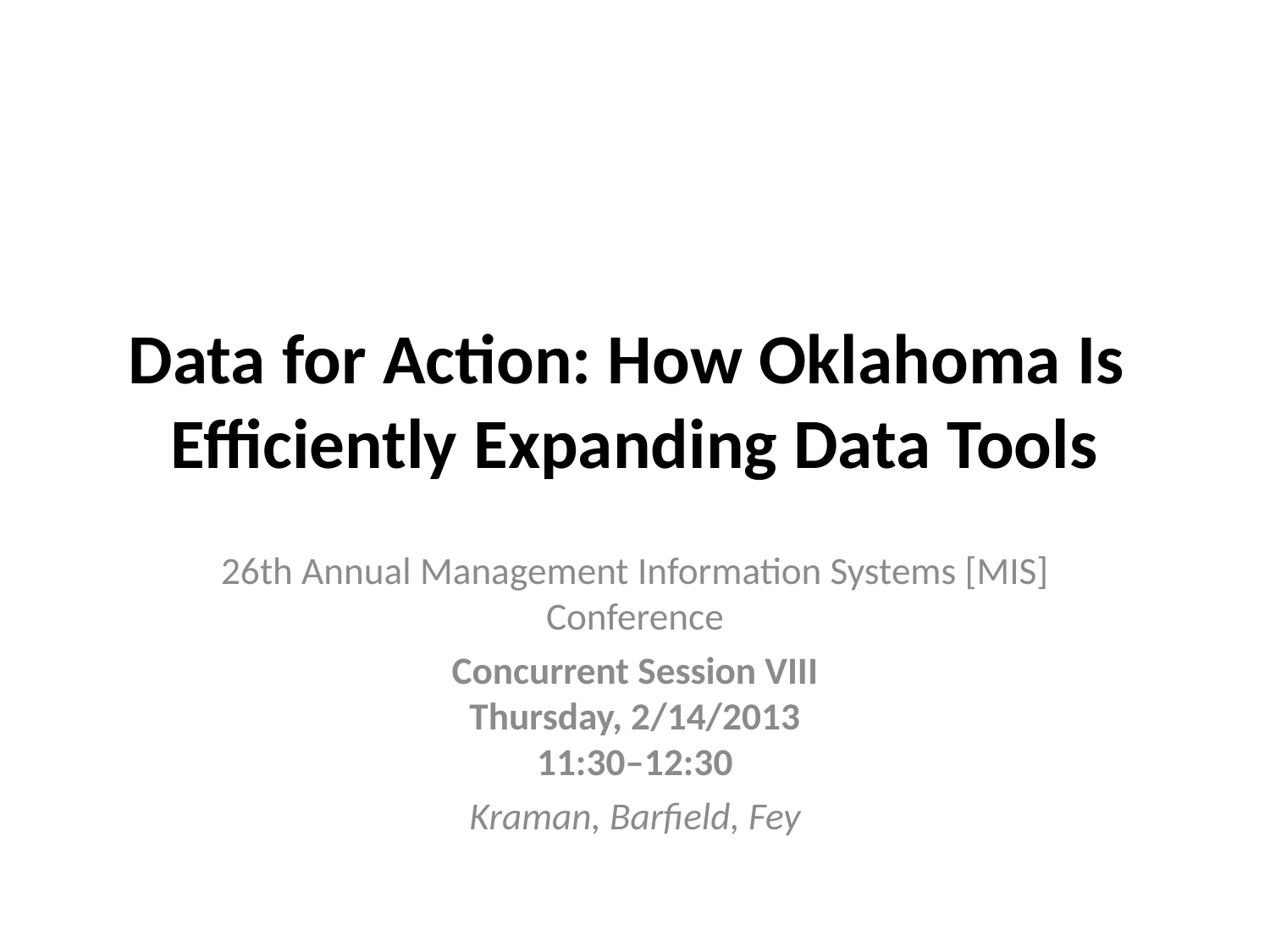

# Data for Action: How Oklahoma Is Efficiently Expanding Data Tools
26th Annual Management Information Systems [MIS] Conference
Concurrent Session VIII
Thursday, 2/14/2013
11:30–12:30
Kraman, Barfield, Fey